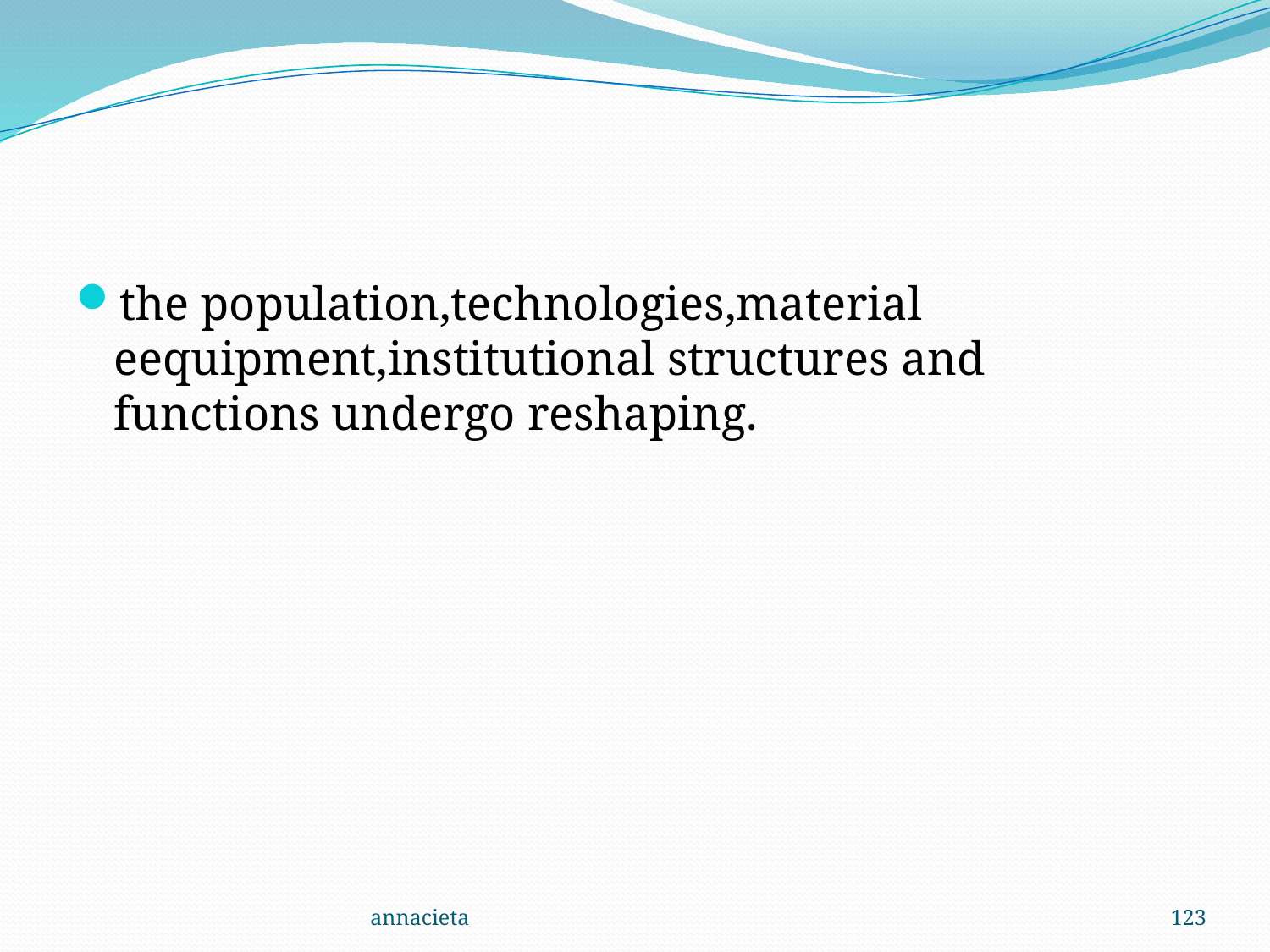

#
the population,technologies,material eequipment,institutional structures and functions undergo reshaping.

annacieta
123